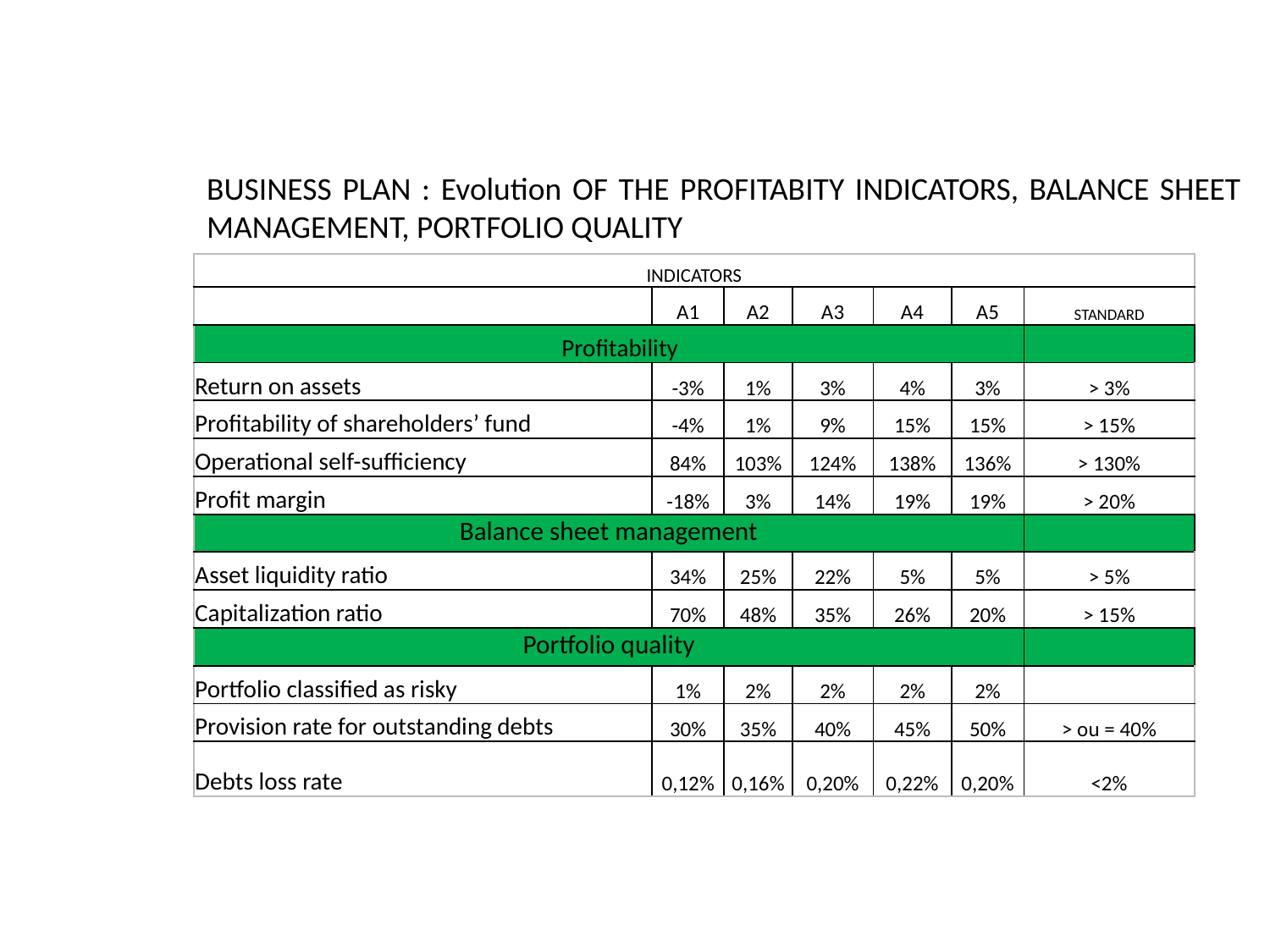

# BUSINESS PLAN : Evolution OF THE PROFITABITY INDICATORS, BALANCE SHEET MANAGEMENT, PORTFOLIO QUALITY
| INDICATORS |  |  |  |  |  |  |
| --- | --- | --- | --- | --- | --- | --- |
|  | A1 | A2 | A3 | A4 | A5 | STANDARD |
| Profitability |  |  |  |  |  |  |
| Return on assets | -3% | 1% | 3% | 4% | 3% | > 3% |
| Profitability of shareholders’ fund | -4% | 1% | 9% | 15% | 15% | > 15% |
| Operational self-sufficiency | 84% | 103% | 124% | 138% | 136% | > 130% |
| Profit margin | -18% | 3% | 14% | 19% | 19% | > 20% |
| Balance sheet management |  |  |  |  |  |  |
| Asset liquidity ratio | 34% | 25% | 22% | 5% | 5% | > 5% |
| Capitalization ratio | 70% | 48% | 35% | 26% | 20% | > 15% |
| Portfolio quality |  |  |  |  |  |  |
| Portfolio classified as risky | 1% | 2% | 2% | 2% | 2% |  |
| Provision rate for outstanding debts | 30% | 35% | 40% | 45% | 50% | > ou = 40% |
| Debts loss rate | 0,12% | 0,16% | 0,20% | 0,22% | 0,20% | <2% |